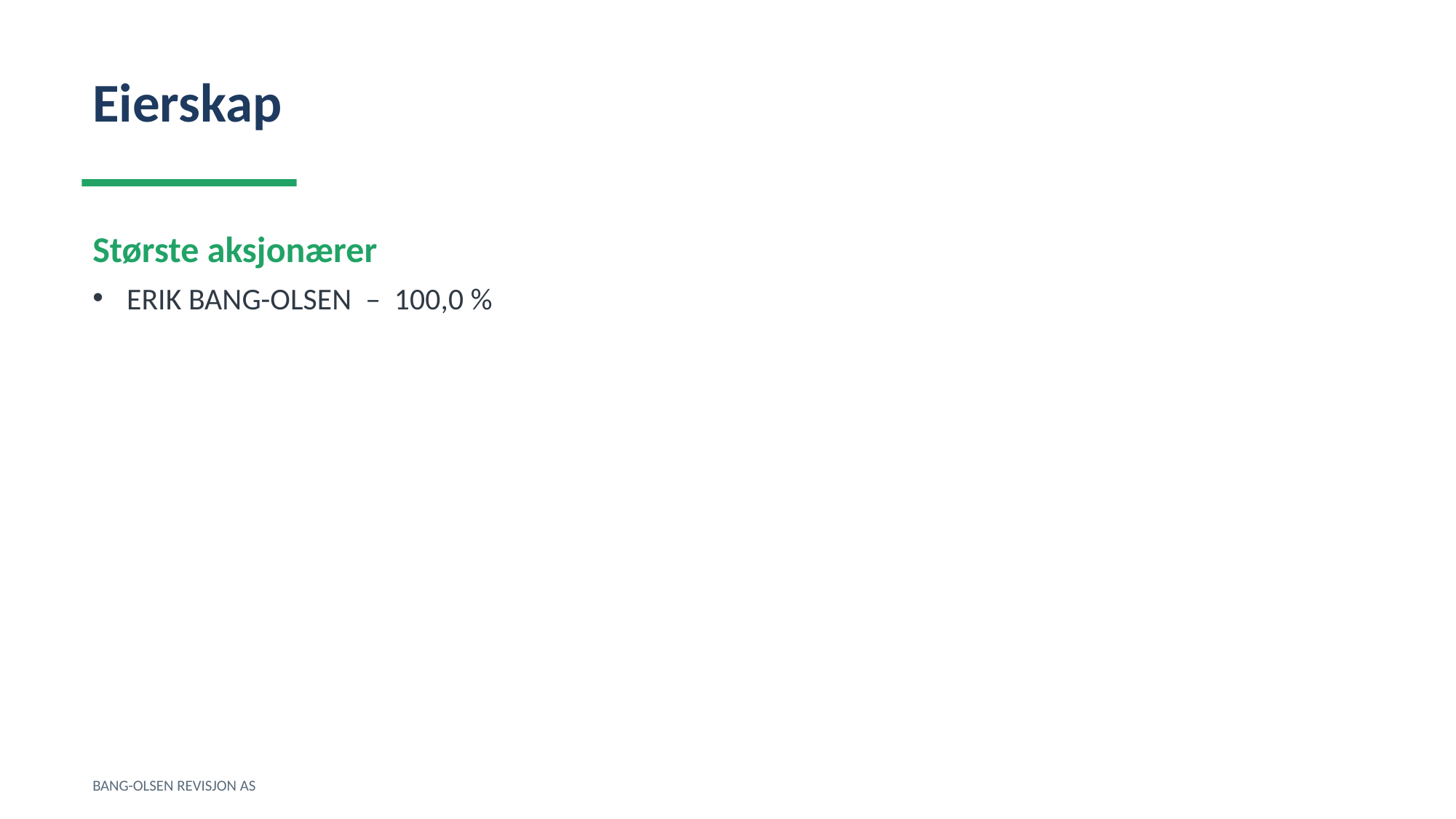

Eierskap

Største aksjonærer
ERIK BANG-OLSEN  –  100,0 %
BANG-OLSEN REVISJON AS